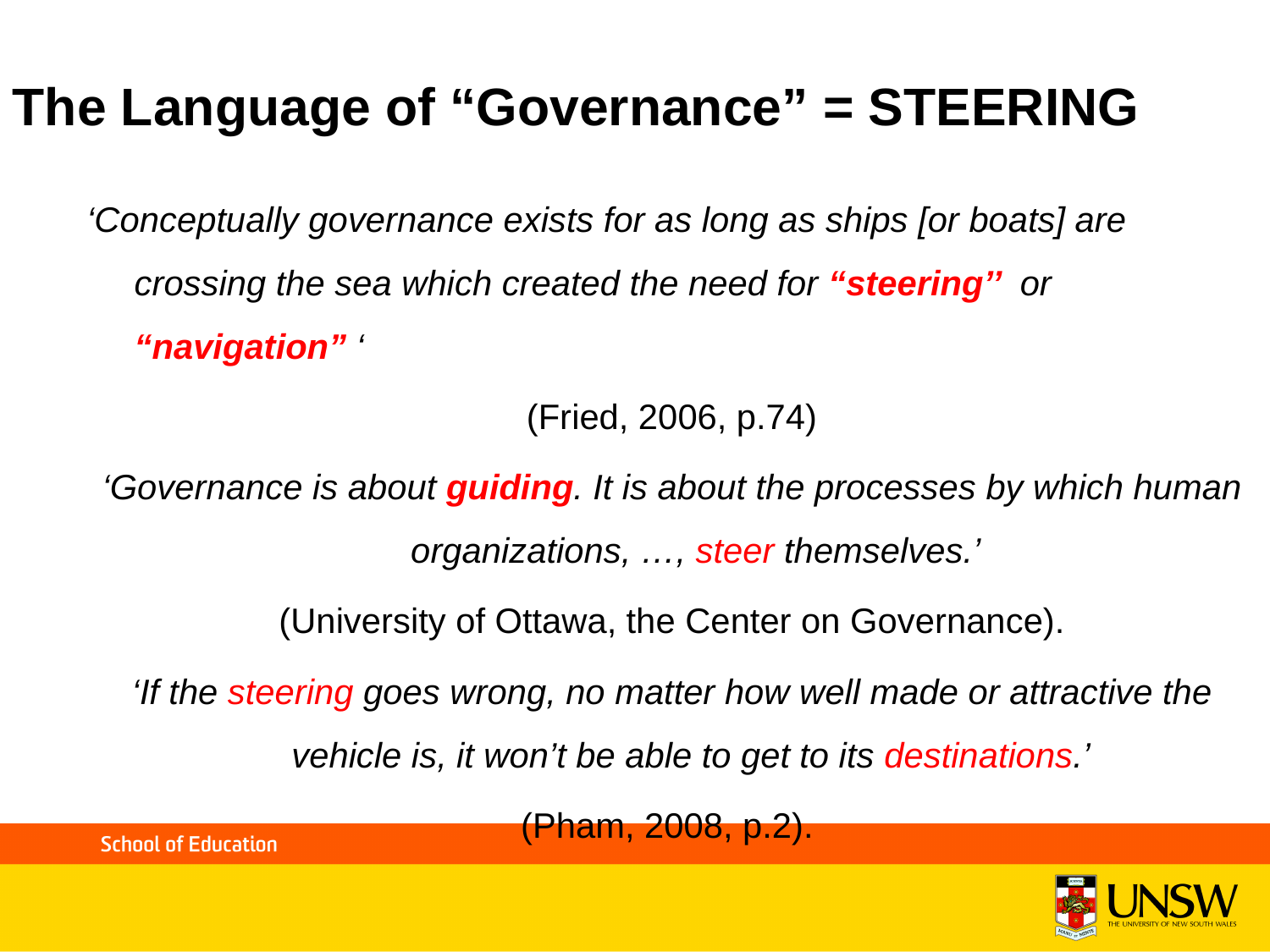

# The Language of “Governance” = STEERING
‘Conceptually governance exists for as long as ships [or boats] are crossing the sea which created the need for “steering’’  or “navigation” ‘
(Fried, 2006, p.74)
‘Governance is about guiding. It is about the processes by which human organizations, …, steer themselves.’
 (University of Ottawa, the Center on Governance).
‘If the steering goes wrong, no matter how well made or attractive the vehicle is, it won’t be able to get to its destinations.’
(Pham, 2008, p.2).